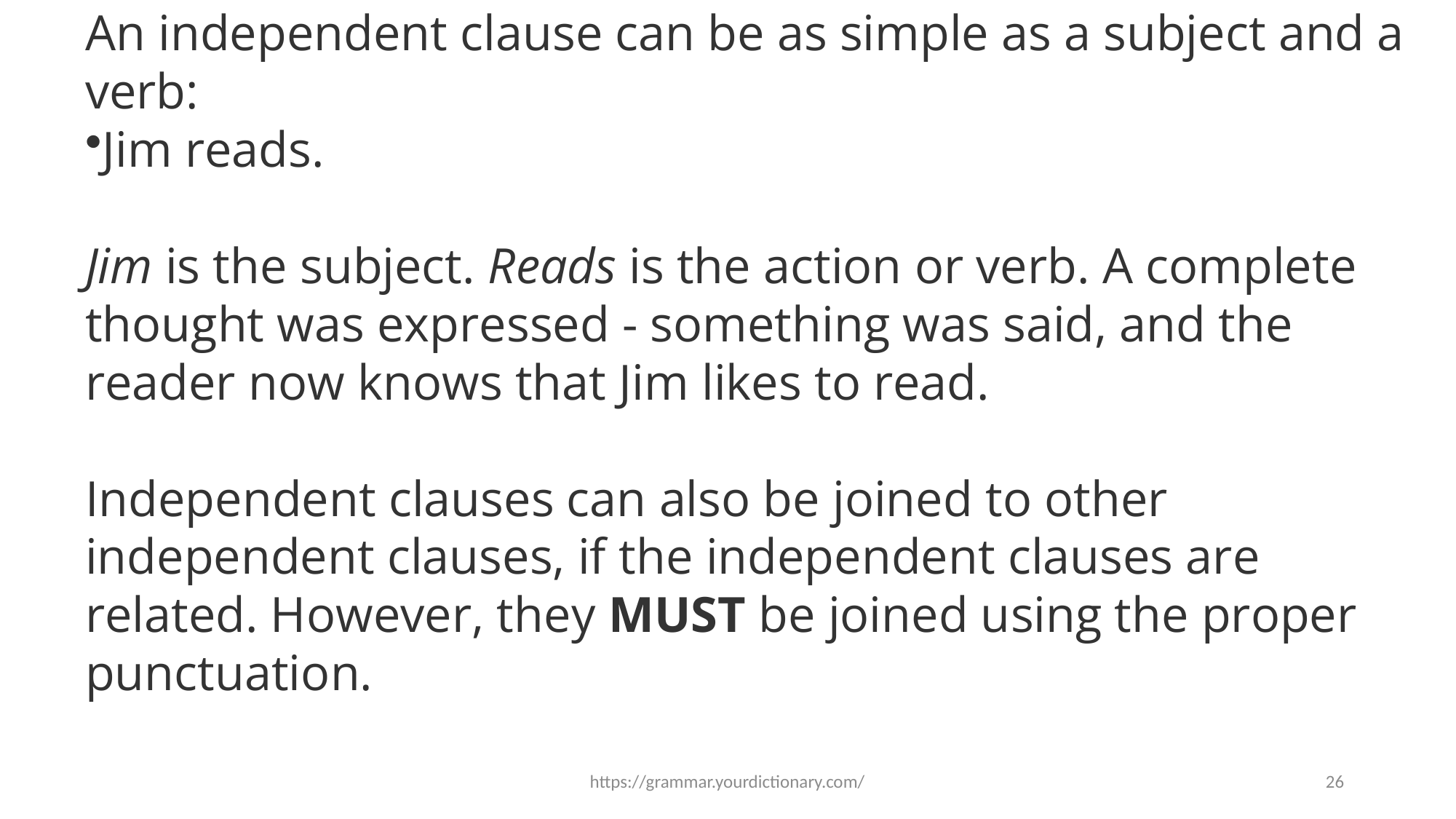

An independent clause can be as simple as a subject and a verb:
Jim reads.

Jim is the subject. Reads is the action or verb. A complete thought was expressed - something was said, and the reader now knows that Jim likes to read.

Independent clauses can also be joined to other independent clauses, if the independent clauses are related. However, they MUST be joined using the proper punctuation.
https://grammar.yourdictionary.com/
26